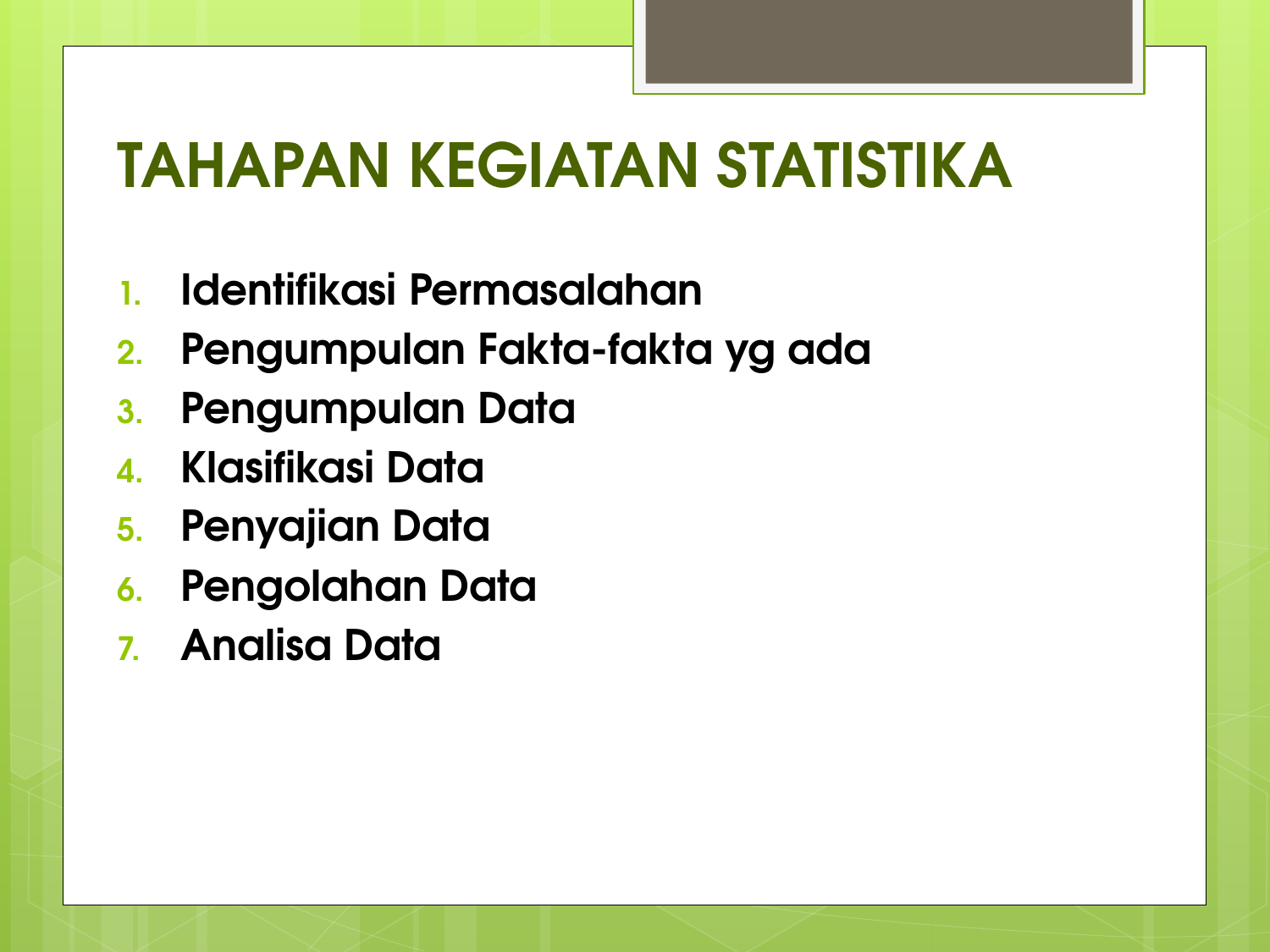

# TAHAPAN KEGIATAN STATISTIKA
Identifikasi Permasalahan
Pengumpulan Fakta-fakta yg ada
Pengumpulan Data
Klasifikasi Data
Penyajian Data
Pengolahan Data
Analisa Data